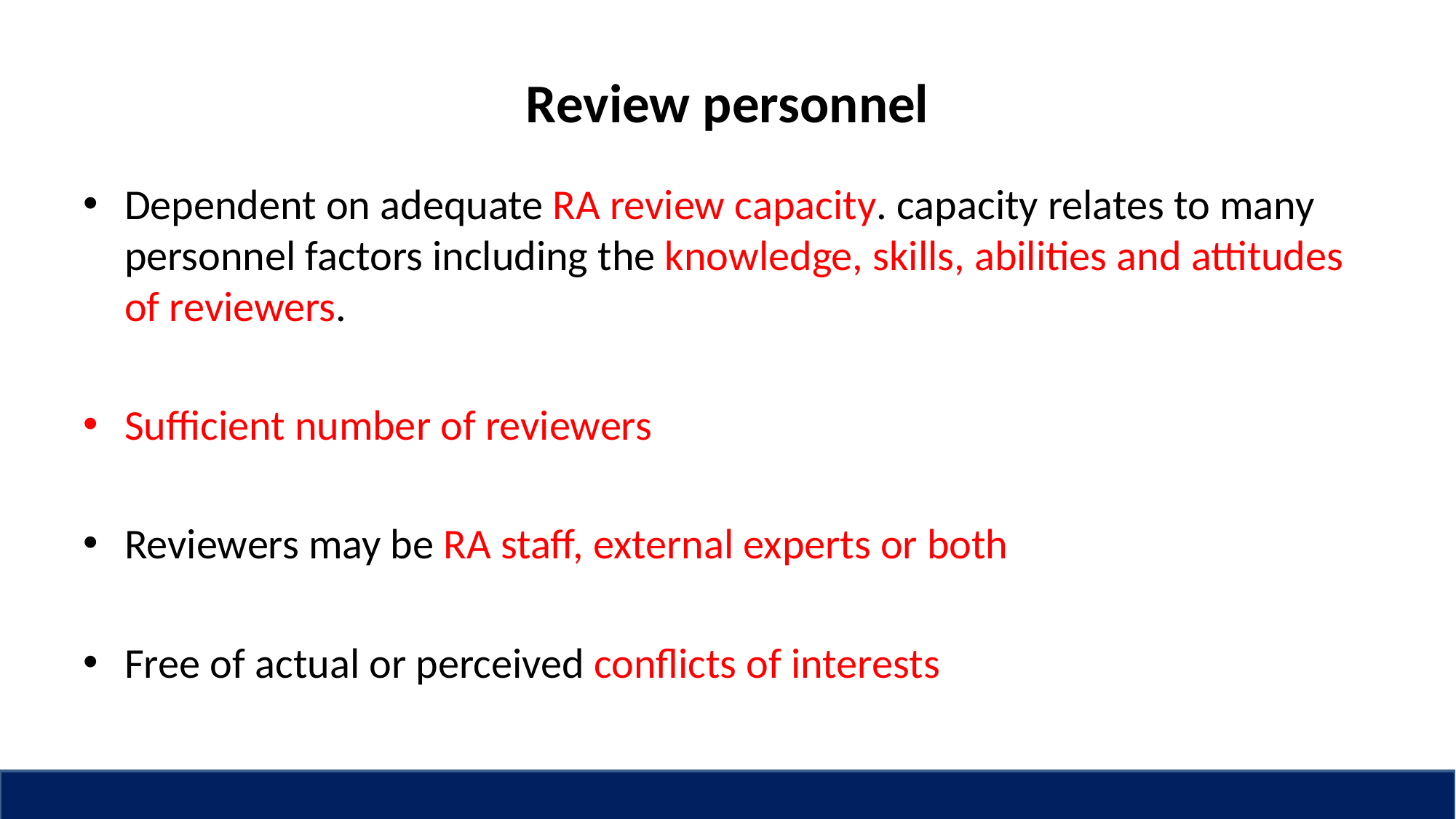

# Review personnel
Dependent on adequate RA review capacity. capacity relates to many personnel factors including the knowledge, skills, abilities and attitudes of reviewers.

Sufficient number of reviewers

Reviewers may be RA staff, external experts or both

Free of actual or perceived conflicts of interests